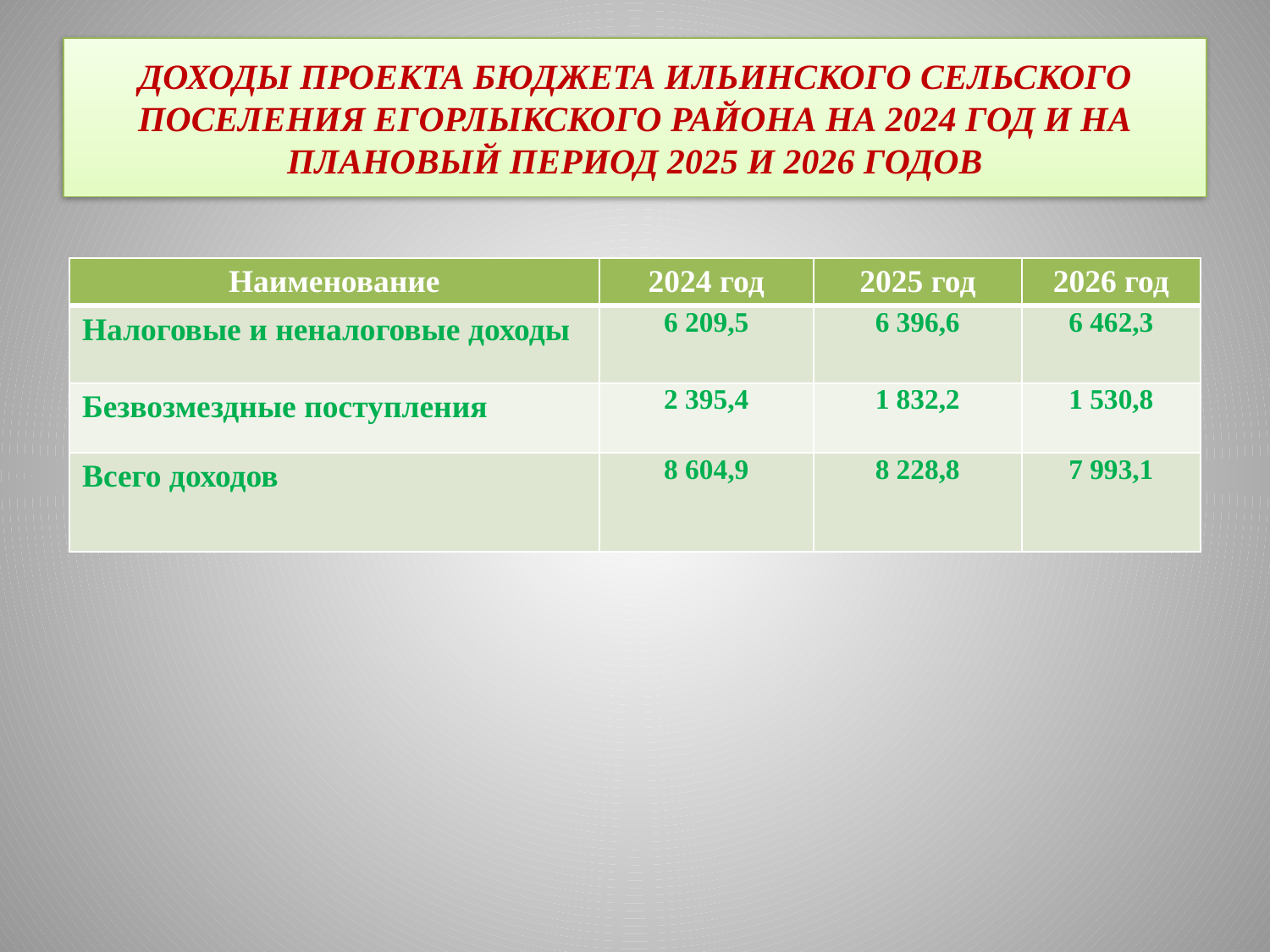

# ДОХОДЫ ПРОЕКТА БЮДЖЕТА ИЛЬИНСКОГО СЕЛЬСКОГО ПОСЕЛЕНИЯ ЕГОРЛЫКСКОГО РАЙОНА НА 2024 ГОД И НА ПЛАНОВЫЙ ПЕРИОД 2025 И 2026 ГОДОВ
| Наименование | 2024 год | 2025 год | 2026 год |
| --- | --- | --- | --- |
| Налоговые и неналоговые доходы | 6 209,5 | 6 396,6 | 6 462,3 |
| Безвозмездные поступления | 2 395,4 | 1 832,2 | 1 530,8 |
| Всего доходов | 8 604,9 | 8 228,8 | 7 993,1 |